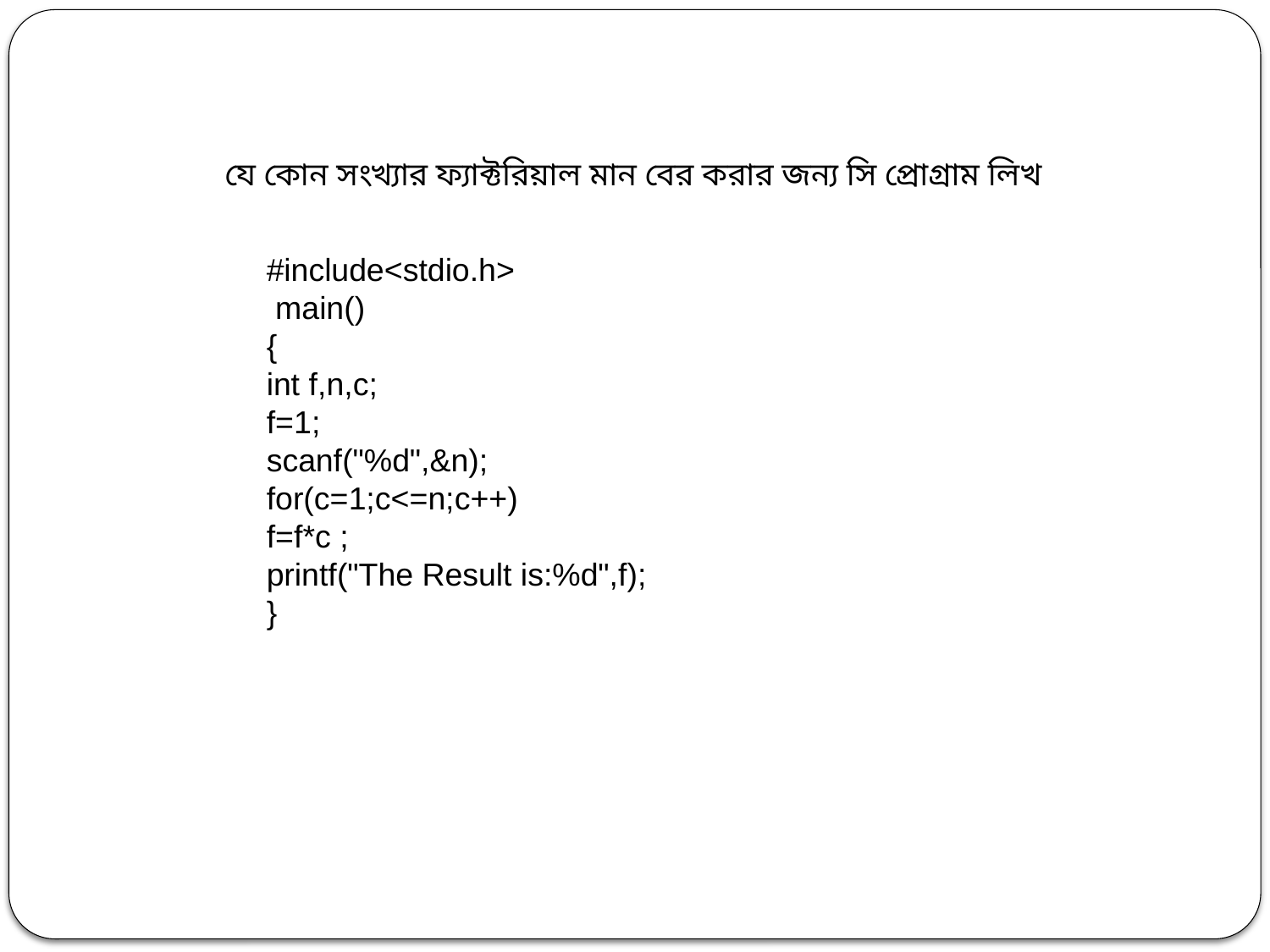

যে কোন সংখ্যার ফ্যাক্টরিয়াল মান বের করার জন্য সি প্রোগ্রাম লিখ
#include<stdio.h>
 main()
{
int f,n,c;
f=1;
scanf("%d",&n);
for(c=1;c<=n;c++)
f=f*c ;
printf("The Result is:%d",f);
}